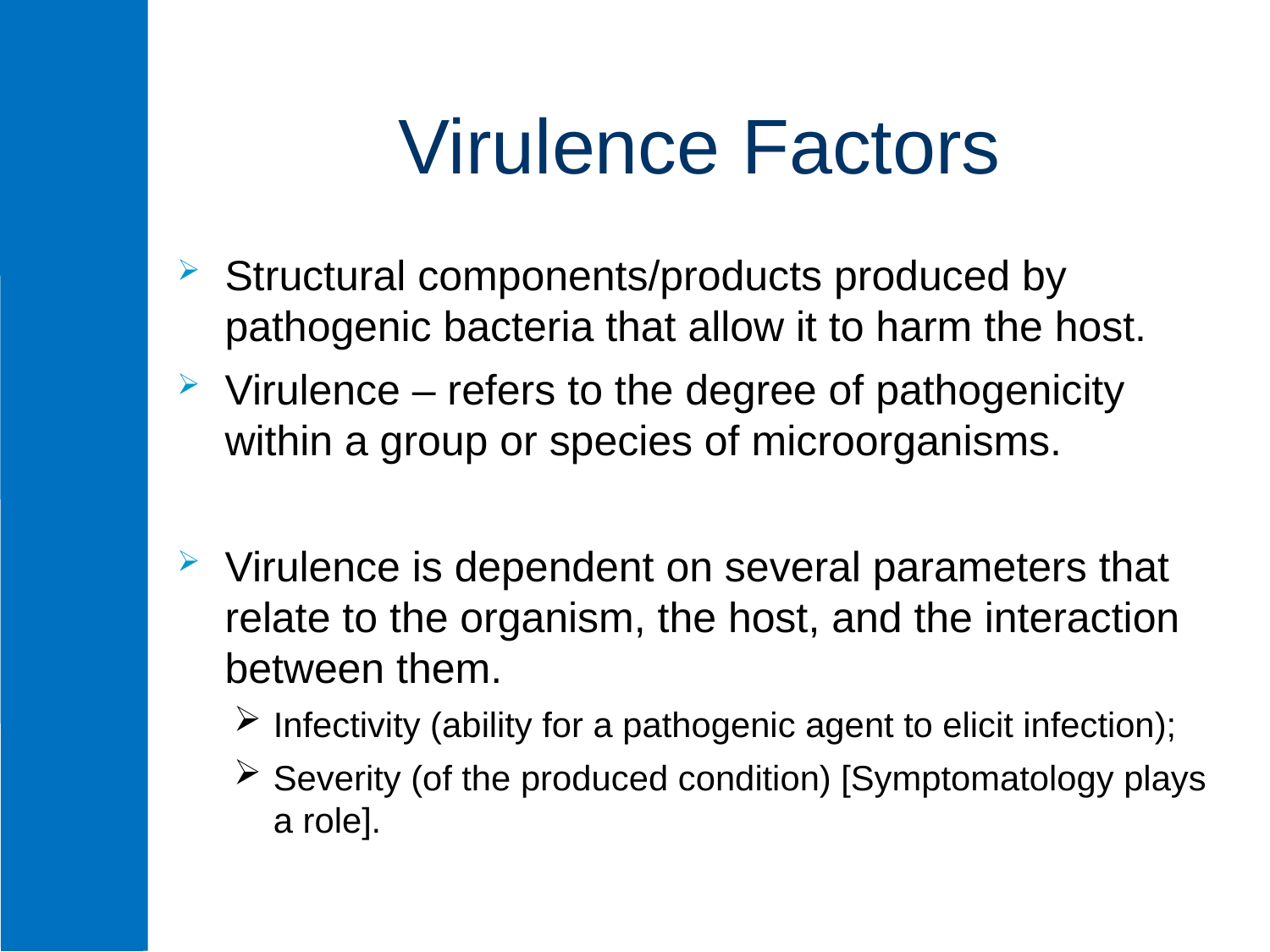

# Virulence Factors
Structural components/products produced by pathogenic bacteria that allow it to harm the host.
Virulence – refers to the degree of pathogenicity within a group or species of microorganisms.

Virulence is dependent on several parameters that relate to the organism, the host, and the interaction between them.
Infectivity (ability for a pathogenic agent to elicit infection);
Severity (of the produced condition) [Symptomatology plays a role].